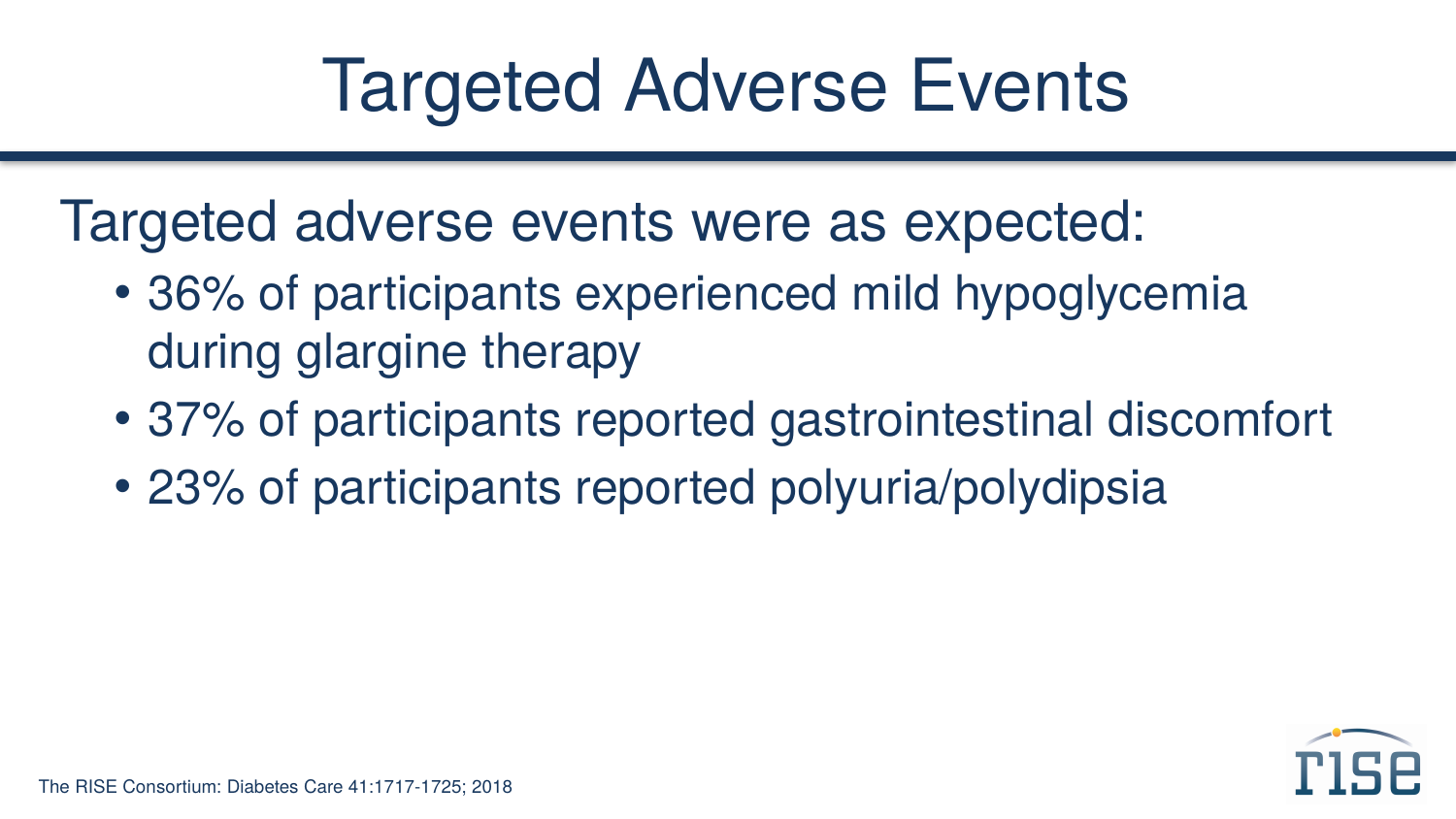

# Targeted Adverse Events
Targeted adverse events were as expected:
36% of participants experienced mild hypoglycemia during glargine therapy
37% of participants reported gastrointestinal discomfort
23% of participants reported polyuria/polydipsia
The RISE Consortium: Diabetes Care 41:1717-1725; 2018